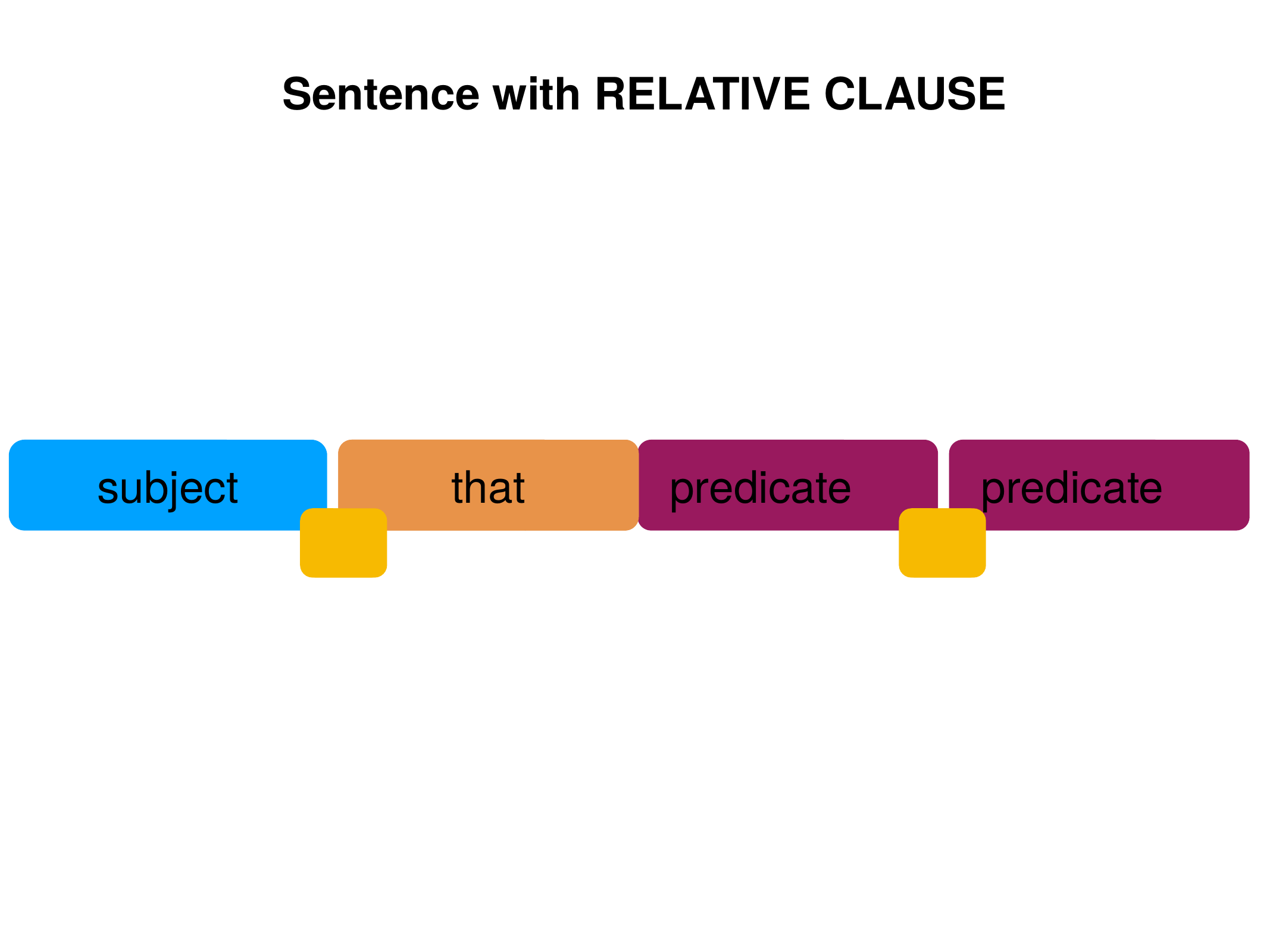

Sentence with RELATIVE CLAUSE
who/which

predicate

subject

that

predicate
,

,